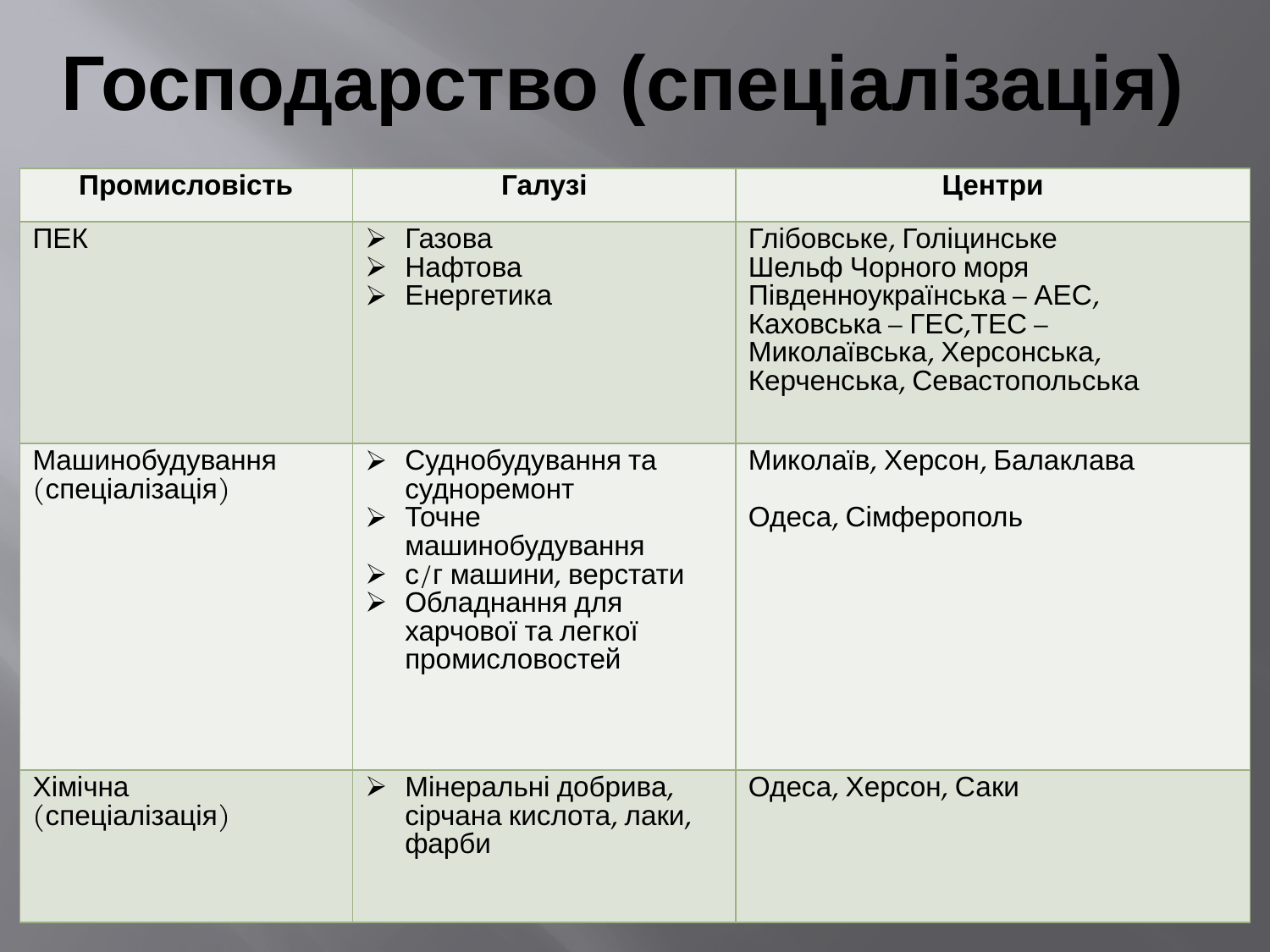

# Господарство (спеціалізація)
| Промисловість | Галузі | Центри |
| --- | --- | --- |
| ПЕК | Газова Нафтова Енергетика | Глібовське, Голіцинське Шельф Чорного моря Південноукраїнська – АЕС, Каховська – ГЕС,ТЕС – Миколаївська, Херсонська, Керченська, Севастопольська |
| Машинобудування (спеціалізація) | Суднобудування та судноремонт Точне машинобудування с/г машини, верстати Обладнання для харчової та легкої промисловостей | Миколаїв, Херсон, Балаклава Одеса, Сімферополь |
| Хімічна (спеціалізація) | Мінеральні добрива, сірчана кислота, лаки, фарби | Одеса, Херсон, Саки |